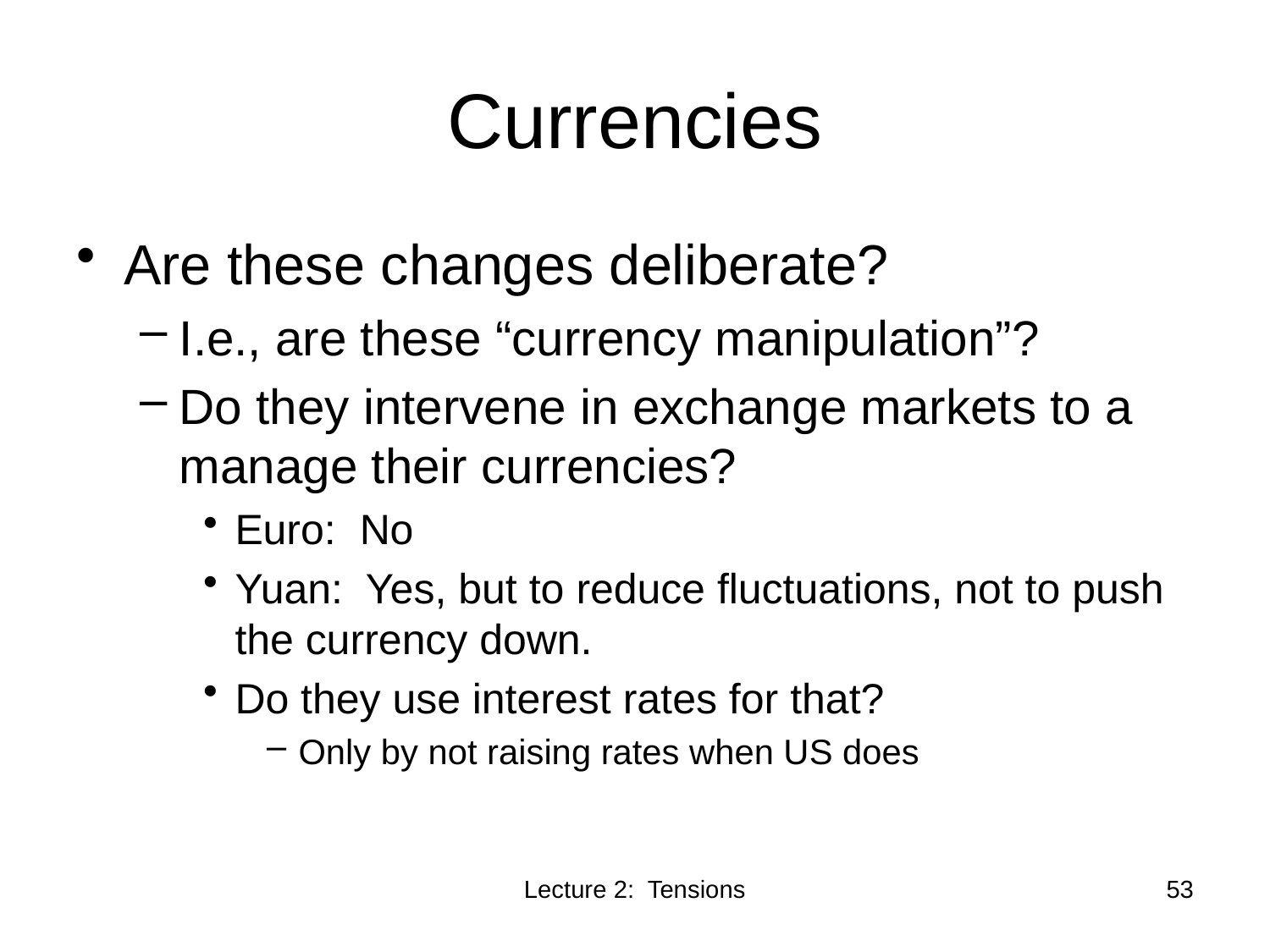

# Currencies
Are these changes deliberate?
I.e., are these “currency manipulation”?
Do they intervene in exchange markets to a manage their currencies?
Euro:  No
Yuan:  Yes, but to reduce fluctuations, not to push the currency down.
Do they use interest rates for that?
Only by not raising rates when US does

Lecture 2:  Tensions
53